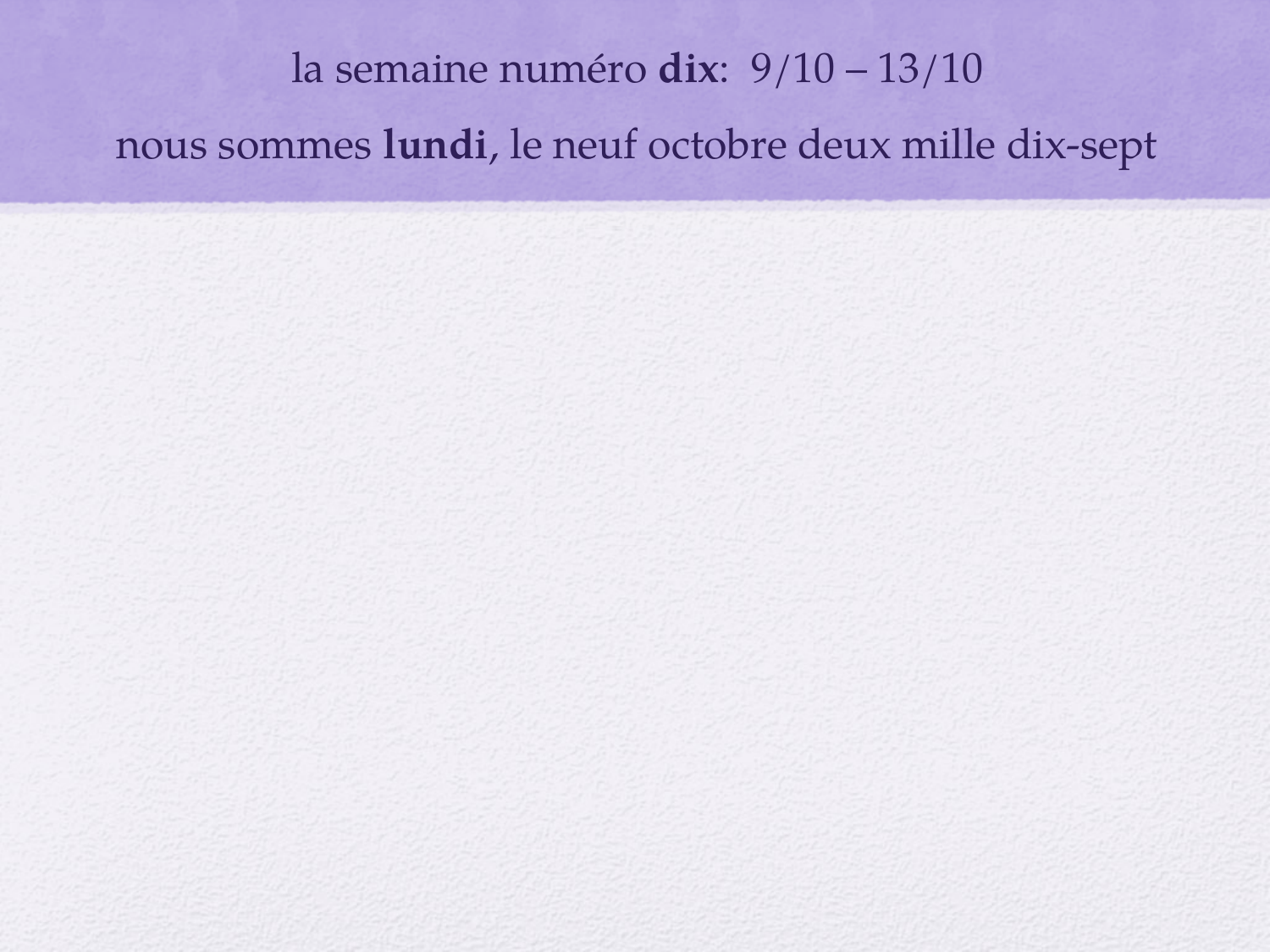

# la semaine numéro dix:  9/10 – 13/10 nous sommes lundi, le neuf octobre deux mille dix-sept